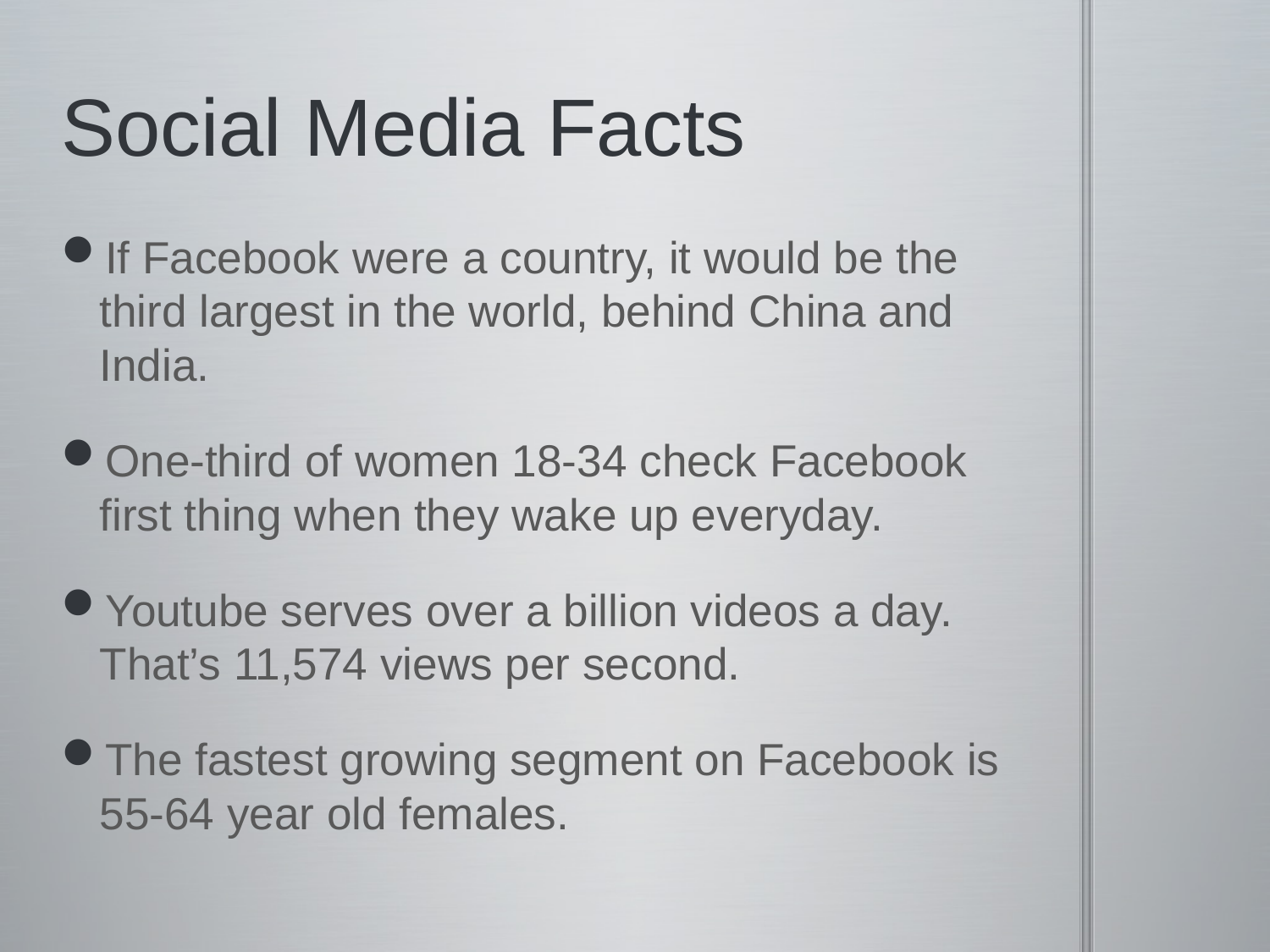

# Social Media Facts
If Facebook were a country, it would be the third largest in the world, behind China and India.
One-third of women 18-34 check Facebook first thing when they wake up everyday.
Youtube serves over a billion videos a day.  That’s 11,574 views per second.
The fastest growing segment on Facebook is 55-64 year old females.